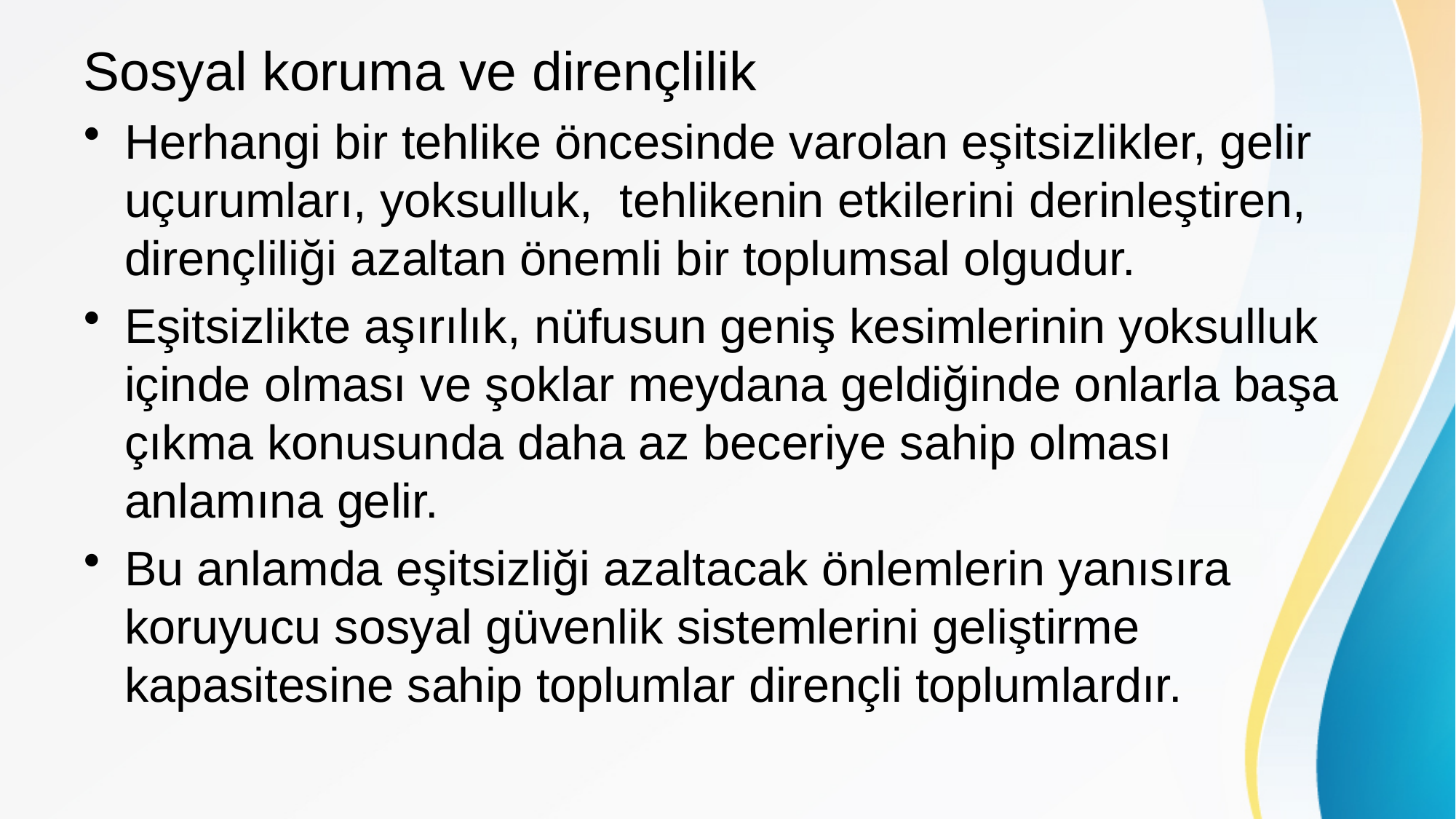

# Sosyal koruma ve dirençlilik
Herhangi bir tehlike öncesinde varolan eşitsizlikler, gelir uçurumları, yoksulluk,  tehlikenin etkilerini derinleştiren, dirençliliği azaltan önemli bir toplumsal olgudur.
Eşitsizlikte aşırılık, nüfusun geniş kesimlerinin yoksulluk içinde olması ve şoklar meydana geldiğinde onlarla başa çıkma konusunda daha az beceriye sahip olması anlamına gelir.
Bu anlamda eşitsizliği azaltacak önlemlerin yanısıra koruyucu sosyal güvenlik sistemlerini geliştirme kapasitesine sahip toplumlar dirençli toplumlardır.